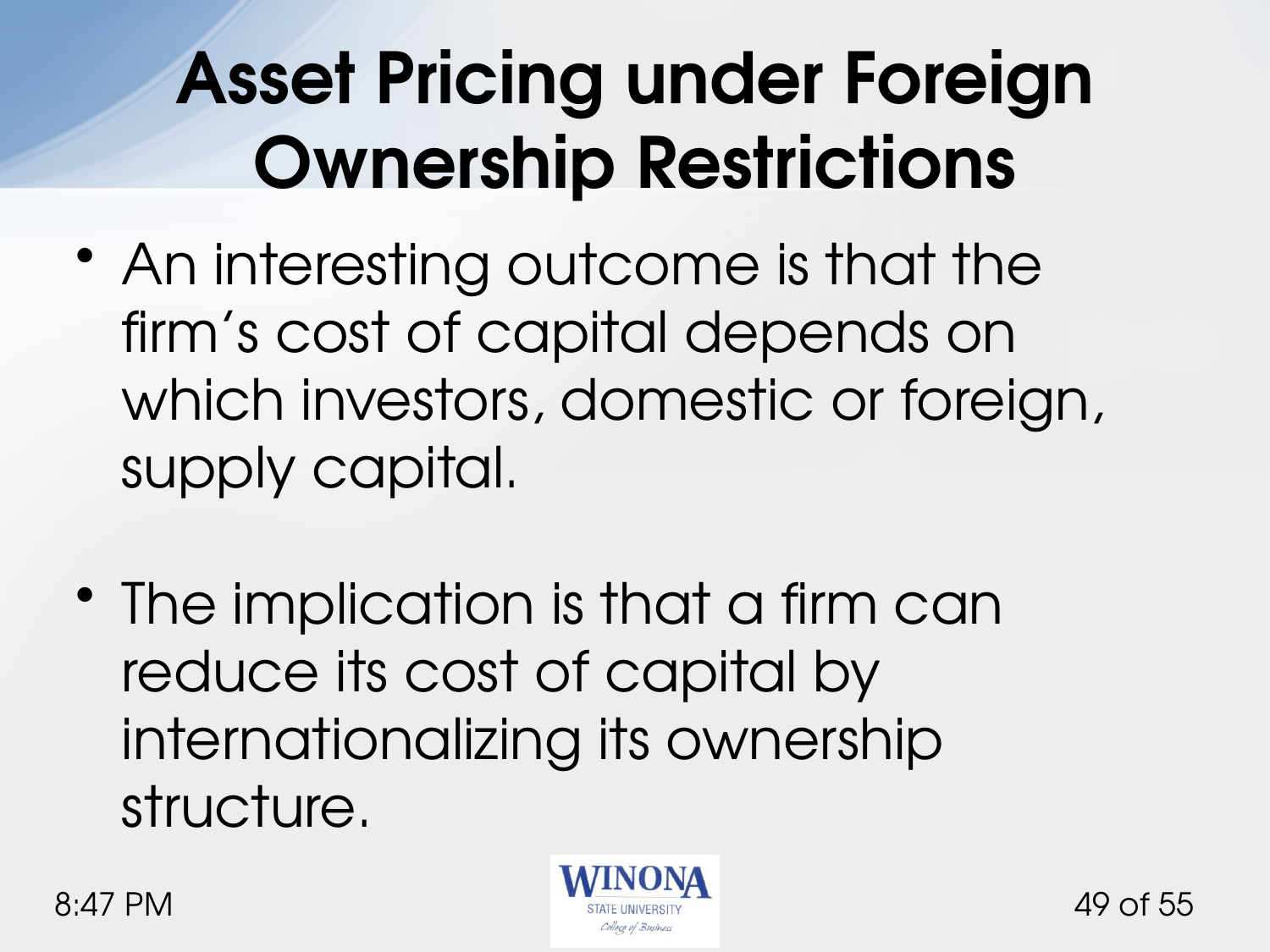

# Asset Pricing under Foreign Ownership Restrictions
An interesting outcome is that the firm’s cost of capital depends on which investors, domestic or foreign, supply capital.

The implication is that a firm can reduce its cost of capital by internationalizing its ownership structure.